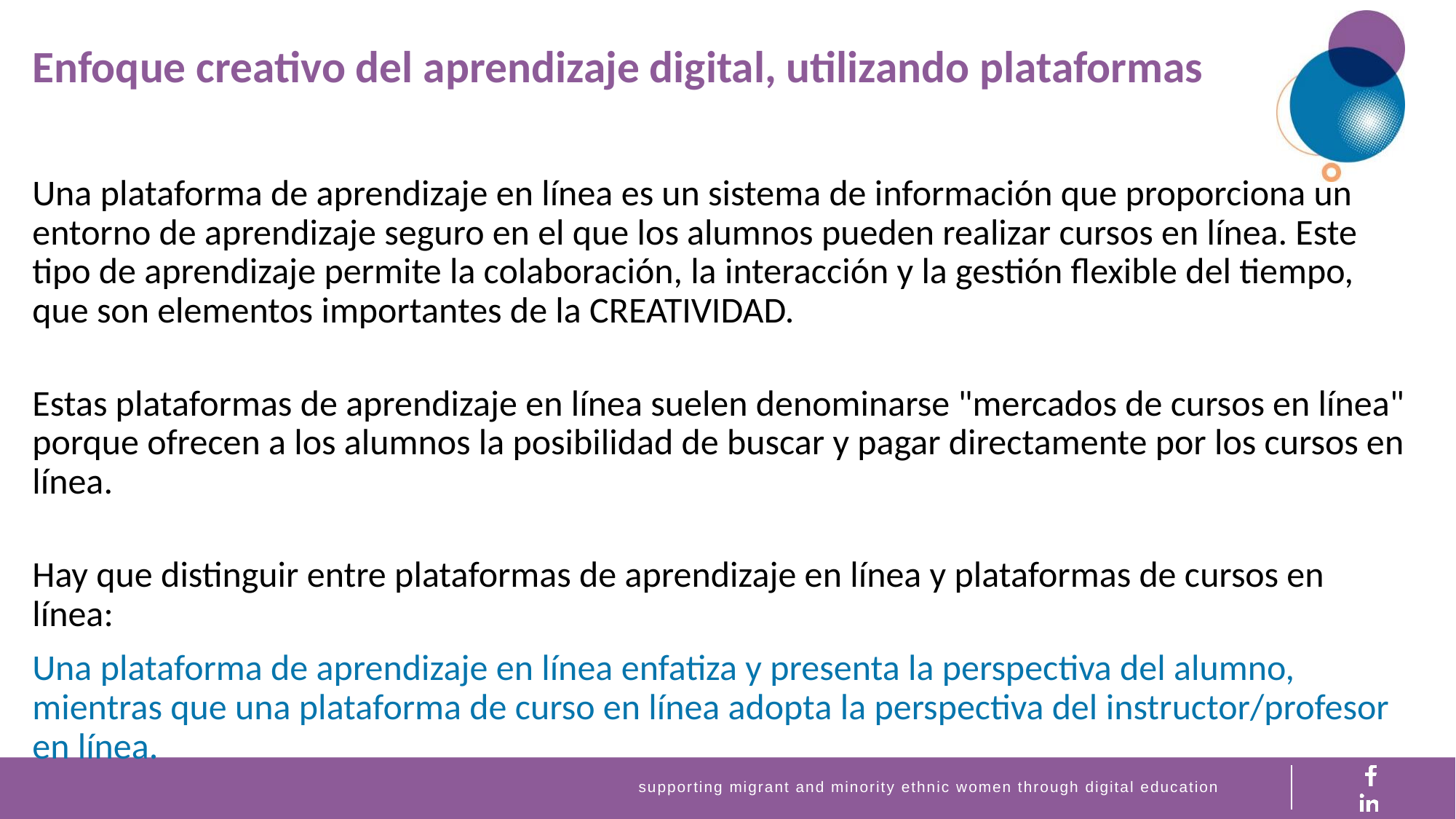

Enfoque creativo del aprendizaje digital, utilizando plataformas
Una plataforma de aprendizaje en línea es un sistema de información que proporciona un entorno de aprendizaje seguro en el que los alumnos pueden realizar cursos en línea. Este tipo de aprendizaje permite la colaboración, la interacción y la gestión flexible del tiempo, que son elementos importantes de la CREATIVIDAD.

Estas plataformas de aprendizaje en línea suelen denominarse "mercados de cursos en línea" porque ofrecen a los alumnos la posibilidad de buscar y pagar directamente por los cursos en línea.

Hay que distinguir entre plataformas de aprendizaje en línea y plataformas de cursos en línea:
Una plataforma de aprendizaje en línea enfatiza y presenta la perspectiva del alumno, mientras que una plataforma de curso en línea adopta la perspectiva del instructor/profesor en línea.